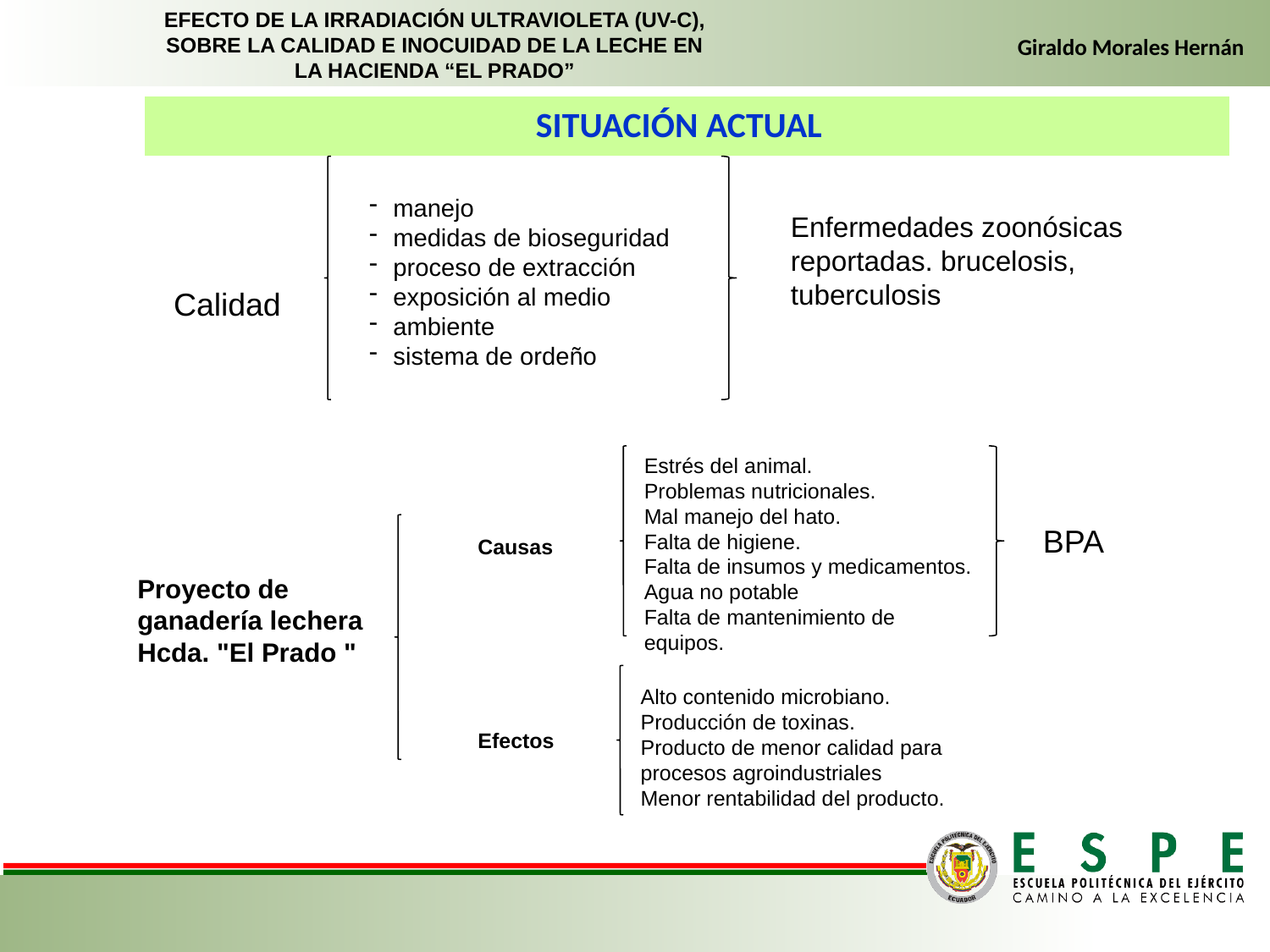

EFECTO DE LA IRRADIACIÓN ULTRAVIOLETA (UV-C), SOBRE LA CALIDAD E INOCUIDAD DE LA LECHE EN LA HACIENDA “EL PRADO”

Giraldo Morales Hernán
SITUACIÓN ACTUAL

manejo
medidas de bioseguridad
proceso de extracción
exposición al medio
ambiente
sistema de ordeño

Enfermedades zoonósicas reportadas. brucelosis, tuberculosis
Calidad

Estrés del animal.
Problemas nutricionales.
Mal manejo del hato.
Falta de higiene.
Falta de insumos y medicamentos.
Agua no potable
Falta de mantenimiento de equipos.

BPA
Causas
Proyecto de ganadería lechera Hcda. "El Prado "

Alto contenido microbiano.
Producción de toxinas.
Producto de menor calidad para procesos agroindustriales
Menor rentabilidad del producto.

Efectos